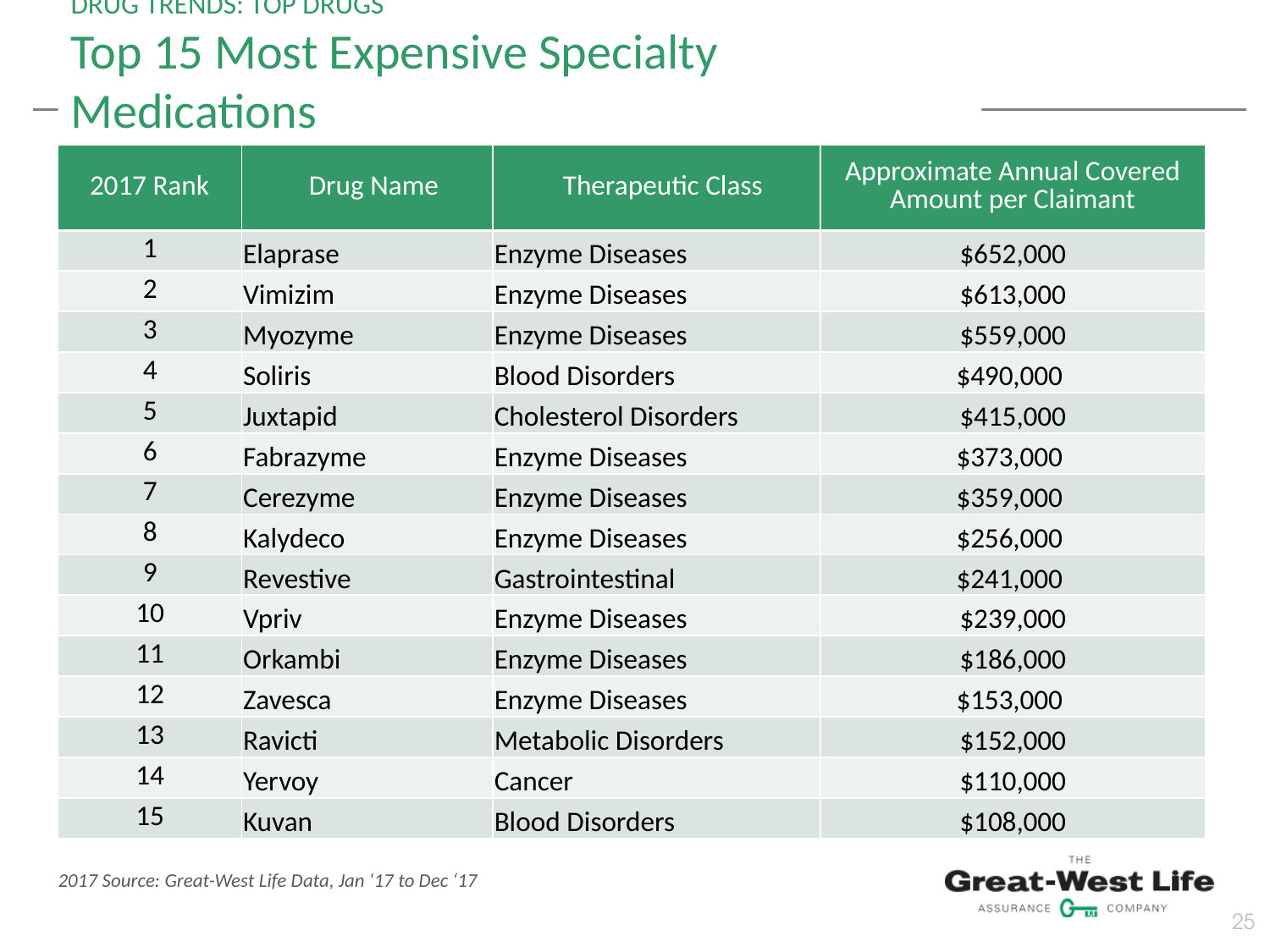

# DRUG TRENDS: TOP DRUGS Top 15 Most Expensive Specialty Medications
| 2017 Rank | Drug Name | Therapeutic Class | Approximate Annual Covered Amount per Claimant |
| --- | --- | --- | --- |
| 1 | Elaprase | Enzyme Diseases | $652,000 |
| 2 | Vimizim | Enzyme Diseases | $613,000 |
| 3 | Myozyme | Enzyme Diseases | $559,000 |
| 4 | Soliris | Blood Disorders | $490,000 |
| 5 | Juxtapid | Cholesterol Disorders | $415,000 |
| 6 | Fabrazyme | Enzyme Diseases | $373,000 |
| 7 | Cerezyme | Enzyme Diseases | $359,000 |
| 8 | Kalydeco | Enzyme Diseases | $256,000 |
| 9 | Revestive | Gastrointestinal | $241,000 |
| 10 | Vpriv | Enzyme Diseases | $239,000 |
| 11 | Orkambi | Enzyme Diseases | $186,000 |
| 12 | Zavesca | Enzyme Diseases | $153,000 |
| 13 | Ravicti | Metabolic Disorders | $152,000 |
| 14 | Yervoy | Cancer | $110,000 |
| 15 | Kuvan | Blood Disorders | $108,000 |
2017 Source: Great-West Life Data, Jan ‘17 to Dec ‘17
25